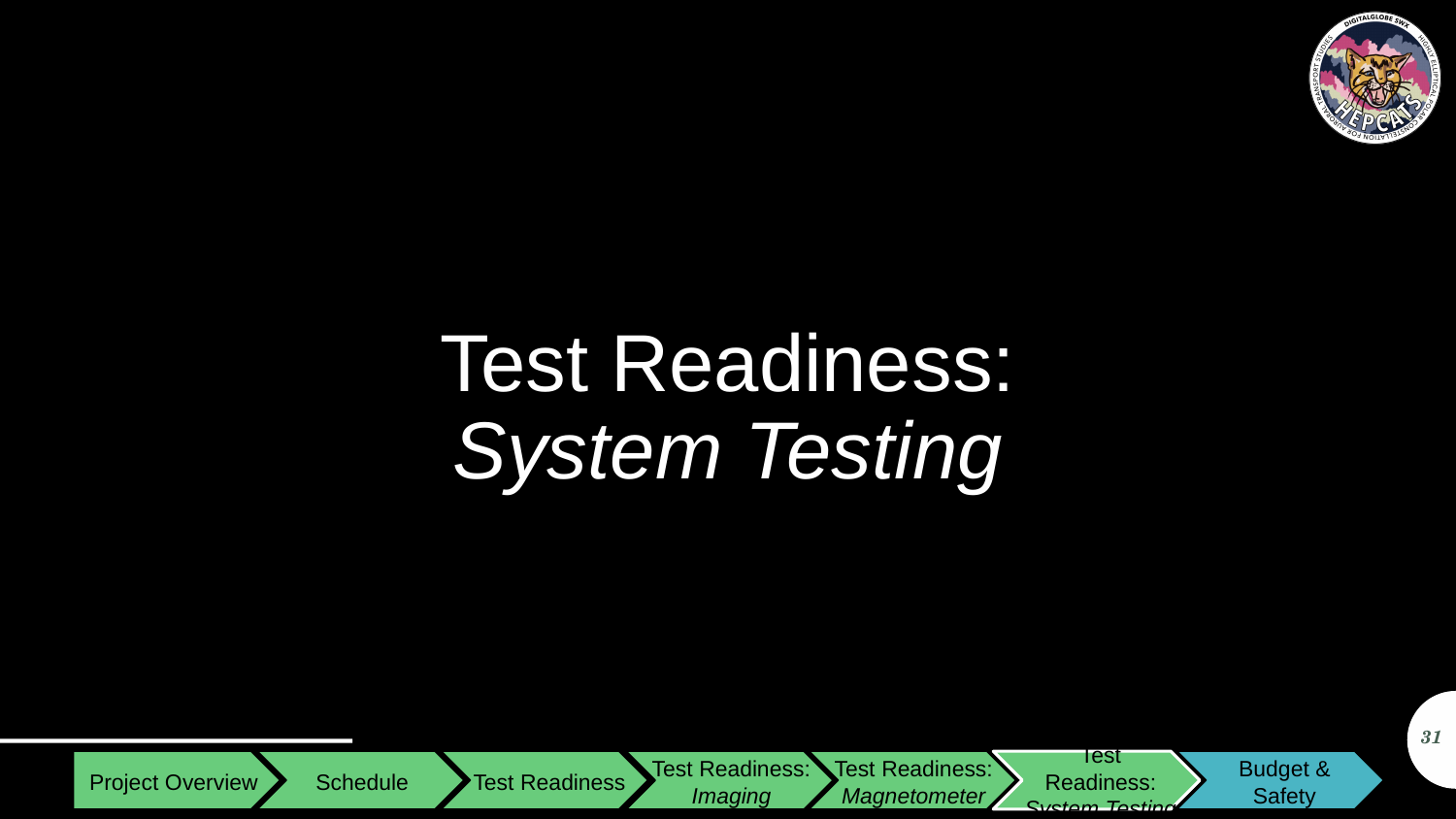

# Test Readiness:
System Testing
31

Project Overview
Schedule
Test Readiness
Test Readiness: Imaging
Test Readiness: Magnetometer
Test Readiness: System Testing
Budget & Safety